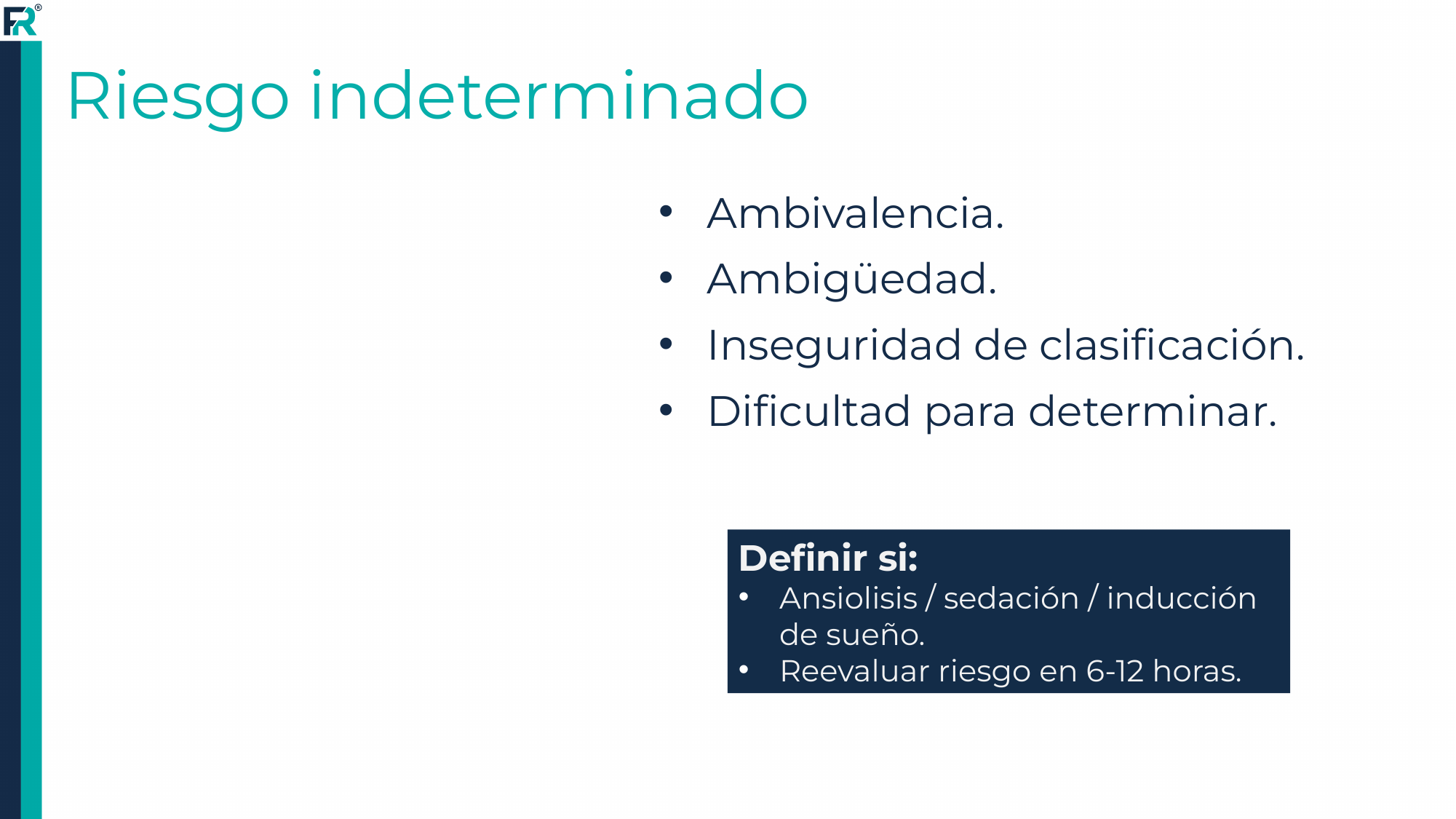

# Riesgo indeterminado
Ambivalencia.
Ambigüedad.
Inseguridad de clasificación.
Dificultad para determinar.

Definir si:
Ansiolisis / sedación / inducción de sueño.
Reevaluar riesgo en 6-12 horas.